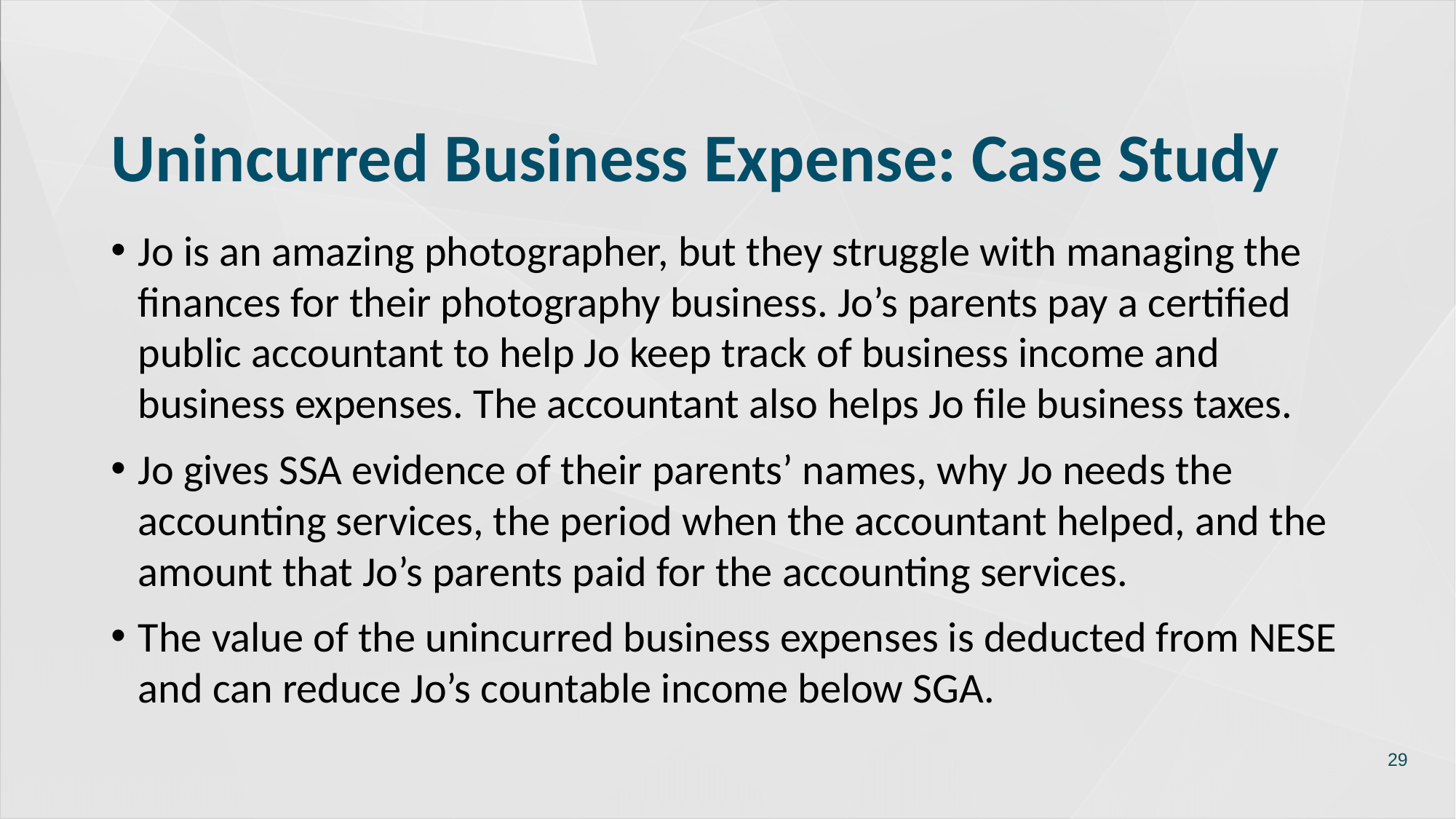

# Unincurred Business Expense: Case Study
Jo is an amazing photographer, but they struggle with managing the finances for their photography business. Jo’s parents pay a certified public accountant to help Jo keep track of business income and business expenses. The accountant also helps Jo file business taxes.
Jo gives SSA evidence of their parents’ names, why Jo needs the accounting services, the period when the accountant helped, and the amount that Jo’s parents paid for the accounting services.
The value of the unincurred business expenses is deducted from NESE and can reduce Jo’s countable income below SGA.
29